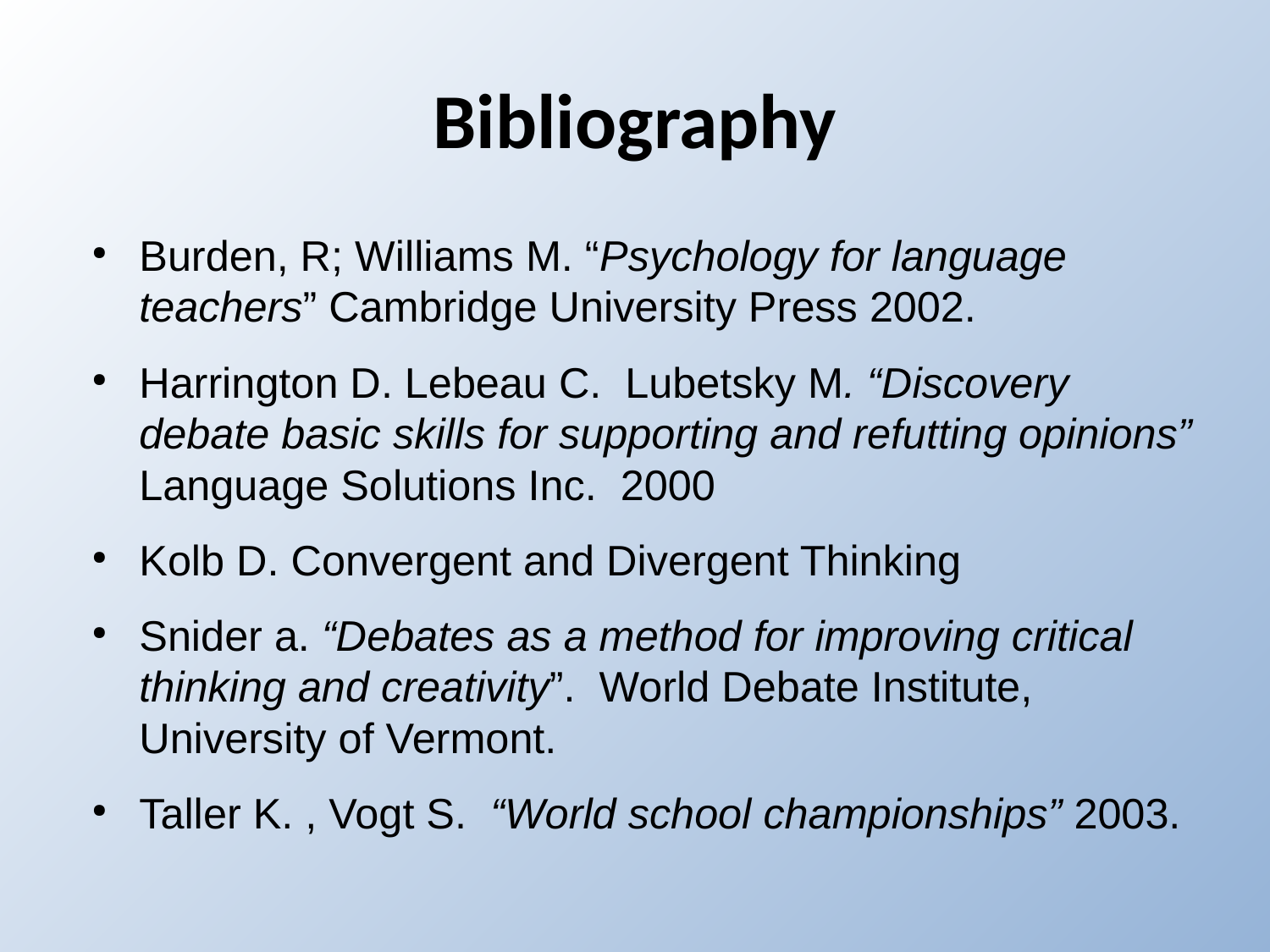

Bibliography
Burden, R; Williams M. “Psychology for language teachers” Cambridge University Press 2002.
Harrington D. Lebeau C.  Lubetsky M. “Discovery debate basic skills for supporting and refutting opinions” Language Solutions Inc.  2000
Kolb D. Convergent and Divergent Thinking
Snider a. “Debates as a method for improving critical thinking and creativity”.  World Debate Institute, University of Vermont.
Taller K. , Vogt S.  “World school championships” 2003.